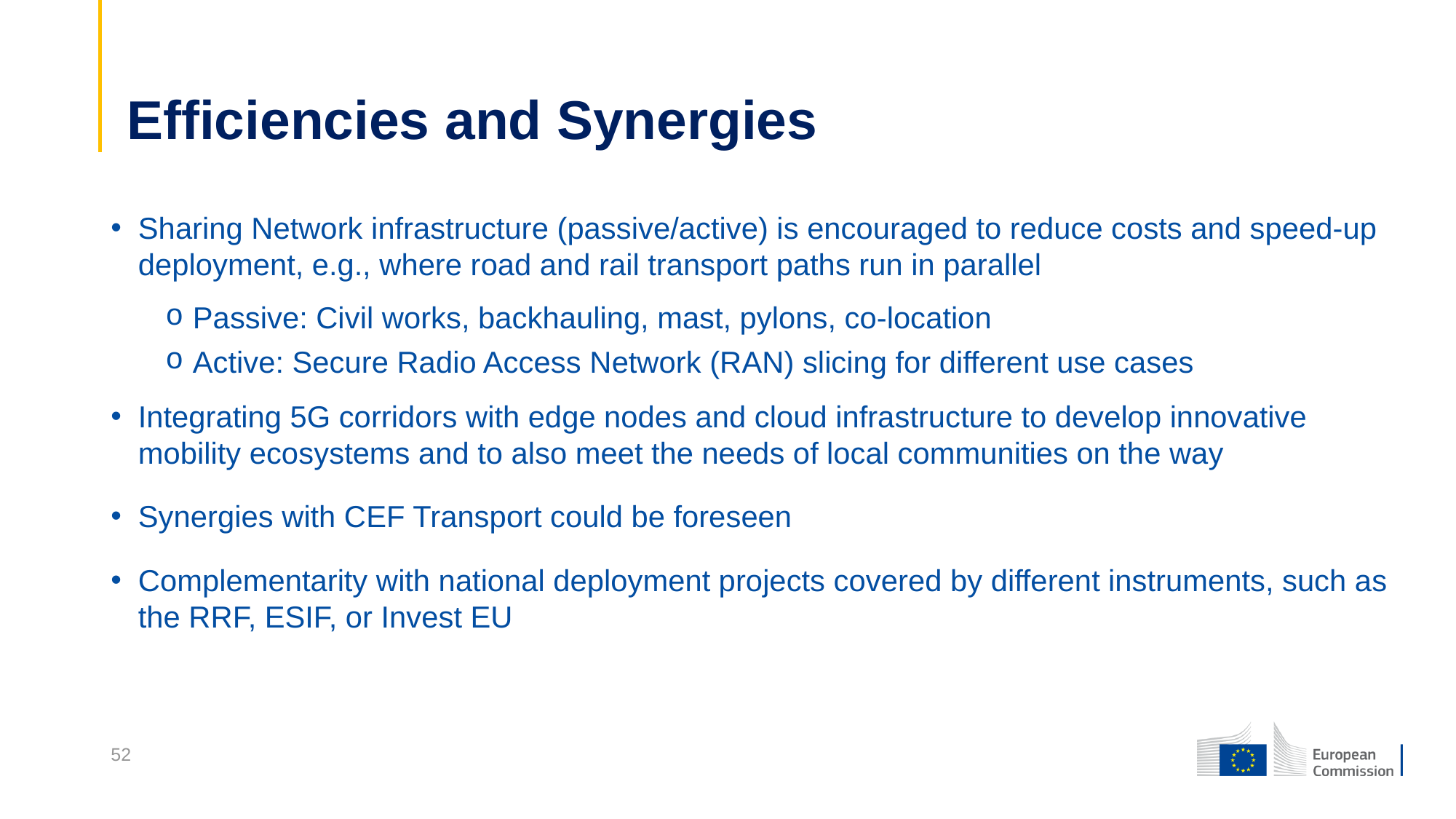

# Efficiencies and Synergies
Sharing Network infrastructure (passive/active) is encouraged to reduce costs and speed-up deployment, e.g., where road and rail transport paths run in parallel
Passive: Civil works, backhauling, mast, pylons, co-location
Active: Secure Radio Access Network (RAN) slicing for different use cases
Integrating 5G corridors with edge nodes and cloud infrastructure to develop innovative mobility ecosystems and to also meet the needs of local communities on the way
Synergies with CEF Transport could be foreseen
Complementarity with national deployment projects covered by different instruments, such as the RRF, ESIF, or Invest EU

52